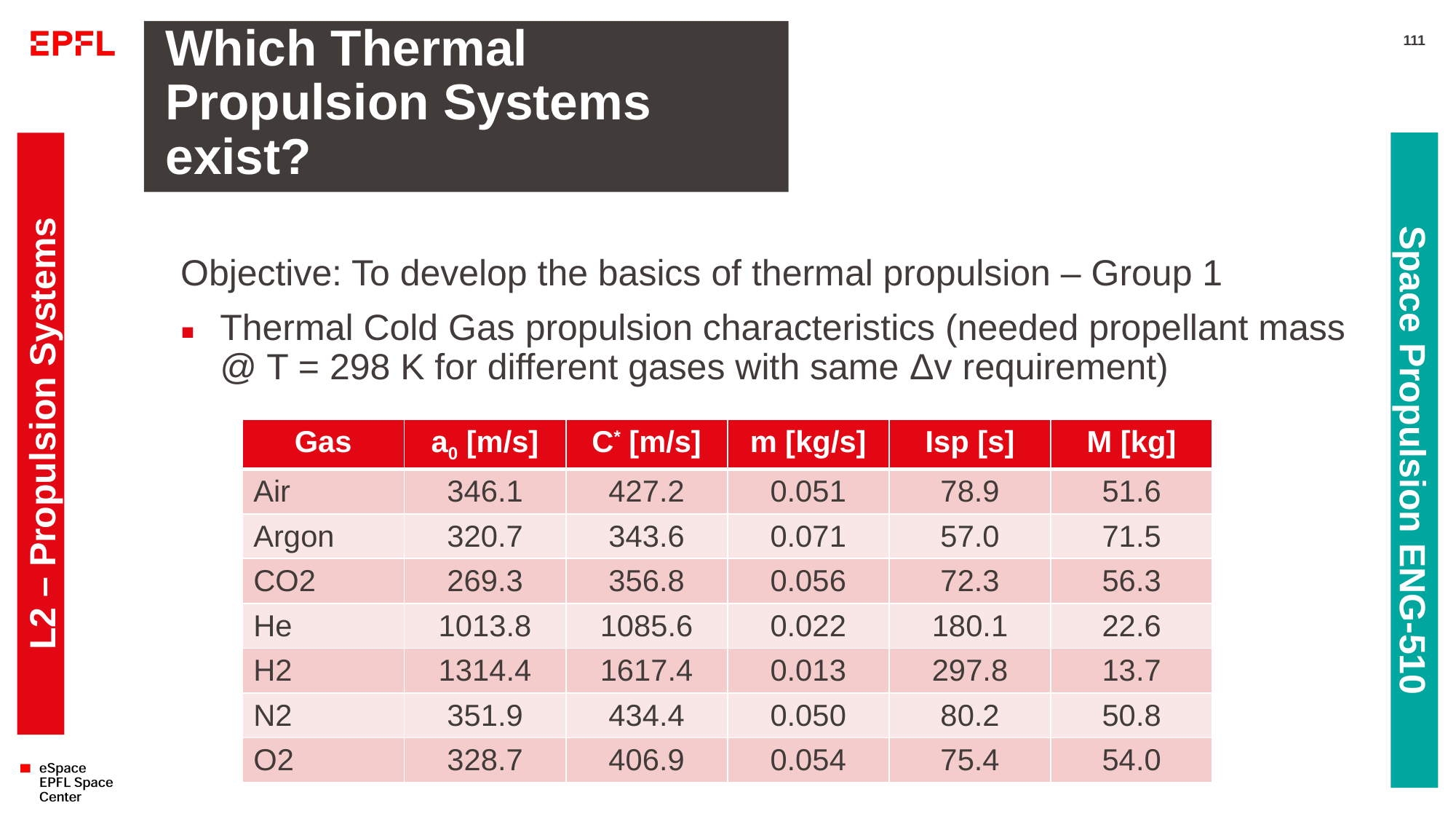

# Which Thermal Propulsion Systems exist?
111
Objective: To develop the basics of thermal propulsion – Group 1
Thermal Cold Gas propulsion characteristics (needed propellant mass @ T = 298 K for different gases with same Δv requirement)
L2 – Propulsion Systems
| Gas | a0 [m/s] | C\* [m/s] | m [kg/s] | Isp [s] | M [kg] |
| --- | --- | --- | --- | --- | --- |
| Air | 346.1 | 427.2 | 0.051 | 78.9 | 51.6 |
| Argon | 320.7 | 343.6 | 0.071 | 57.0 | 71.5 |
| CO2 | 269.3 | 356.8 | 0.056 | 72.3 | 56.3 |
| He | 1013.8 | 1085.6 | 0.022 | 180.1 | 22.6 |
| H2 | 1314.4 | 1617.4 | 0.013 | 297.8 | 13.7 |
| N2 | 351.9 | 434.4 | 0.050 | 80.2 | 50.8 |
| O2 | 328.7 | 406.9 | 0.054 | 75.4 | 54.0 |
Space Propulsion ENG-510